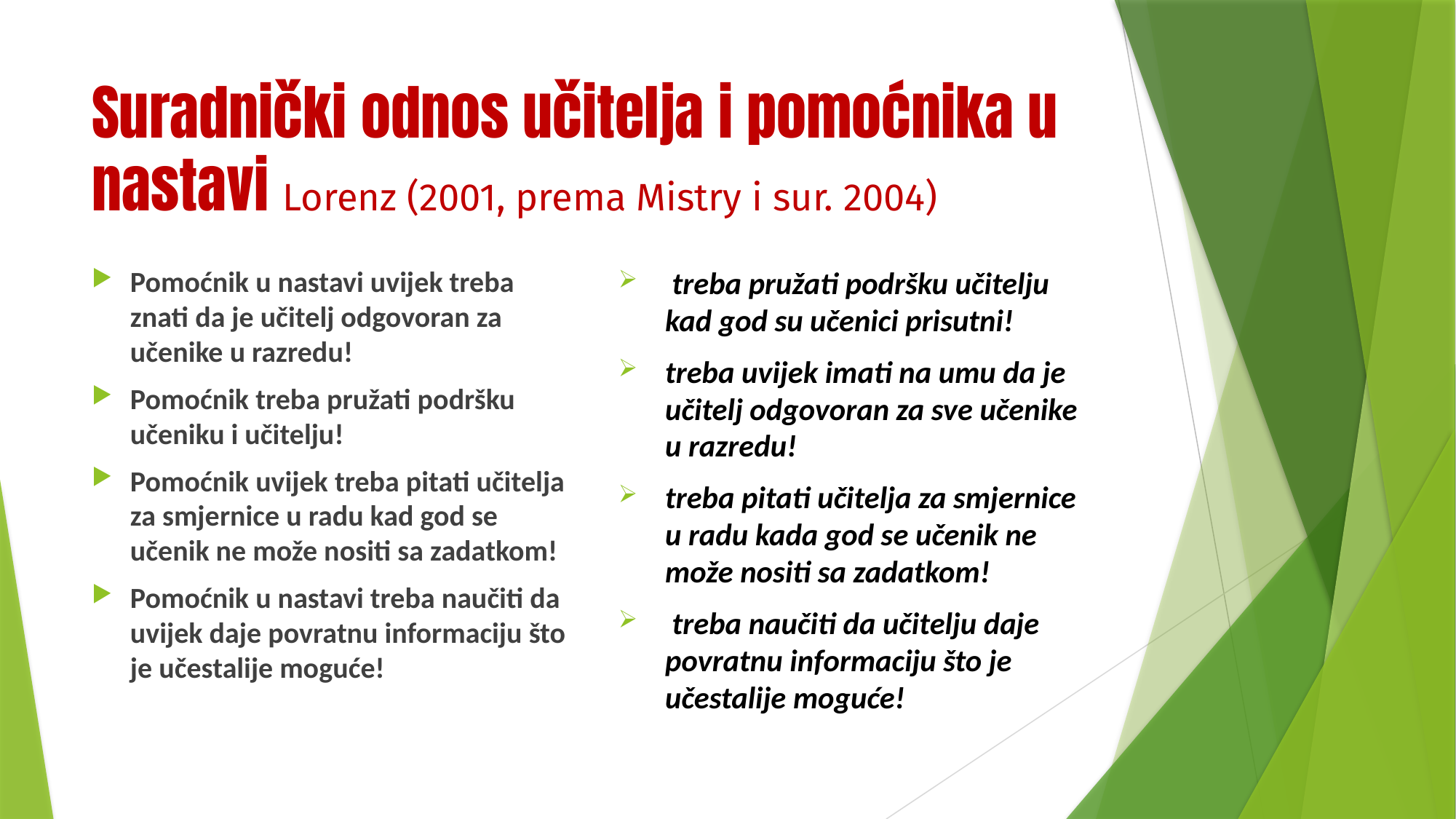

# Suradnički odnos učitelja i pomoćnika u nastavi Lorenz (2001, prema Mistry i sur. 2004)
Pomoćnik u nastavi uvijek treba znati da je učitelj odgovoran za učenike u razredu!
Pomoćnik treba pružati podršku učeniku i učitelju!
Pomoćnik uvijek treba pitati učitelja za smjernice u radu kad god se učenik ne može nositi sa zadatkom!
Pomoćnik u nastavi treba naučiti da uvijek daje povratnu informaciju što je učestalije moguće!

 treba pružati podršku učitelju kad god su učenici prisutni!
treba uvijek imati na umu da je učitelj odgovoran za sve učenike u razredu!
treba pitati učitelja za smjernice u radu kada god se učenik ne može nositi sa zadatkom!
 treba naučiti da učitelju daje povratnu informaciju što je učestalije moguće!